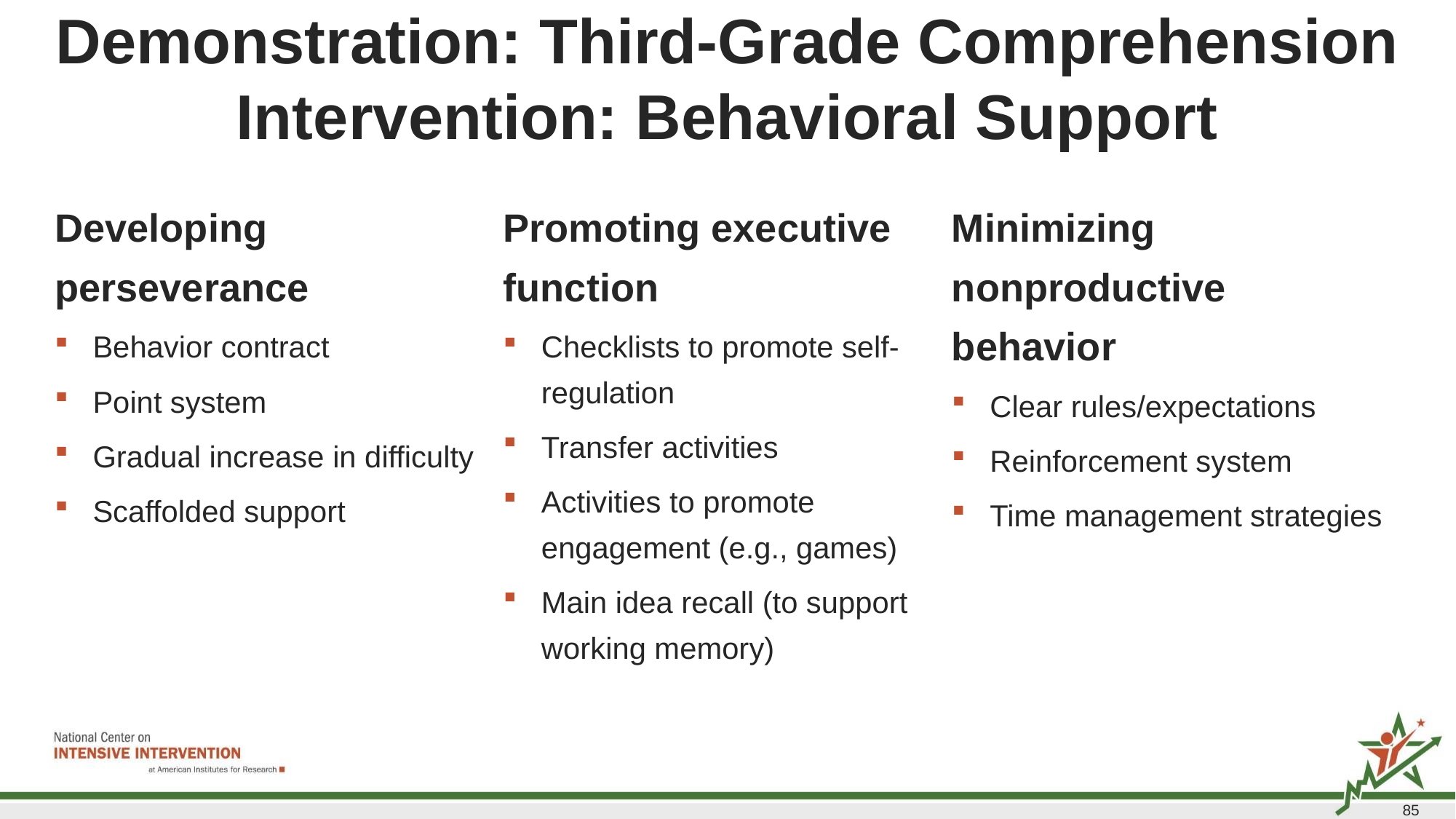

# Demonstration: Third-Grade Comprehension Intervention: Behavioral Support
Developing perseverance
Behavior contract
Point system
Gradual increase in difficulty
Scaffolded support

Promoting executive function
Checklists to promote self-regulation
Transfer activities
Activities to promote engagement (e.g., games)
Main idea recall (to support working memory)
Minimizing nonproductive behavior
Clear rules/expectations
Reinforcement system
Time management strategies
85